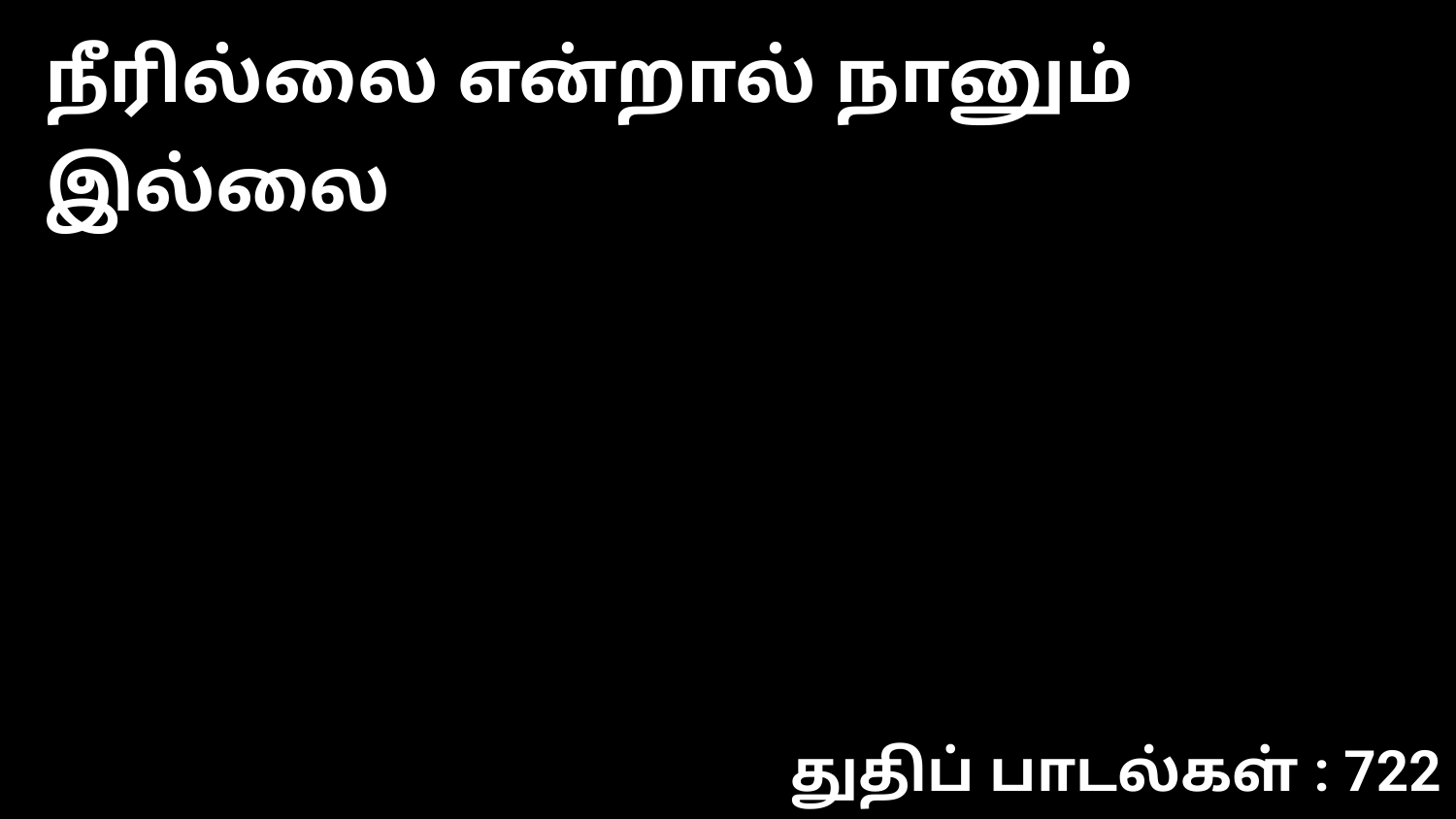

நீரில்லை என்றால் நானும் இல்லை
துதிப் பாடல்கள் : 722